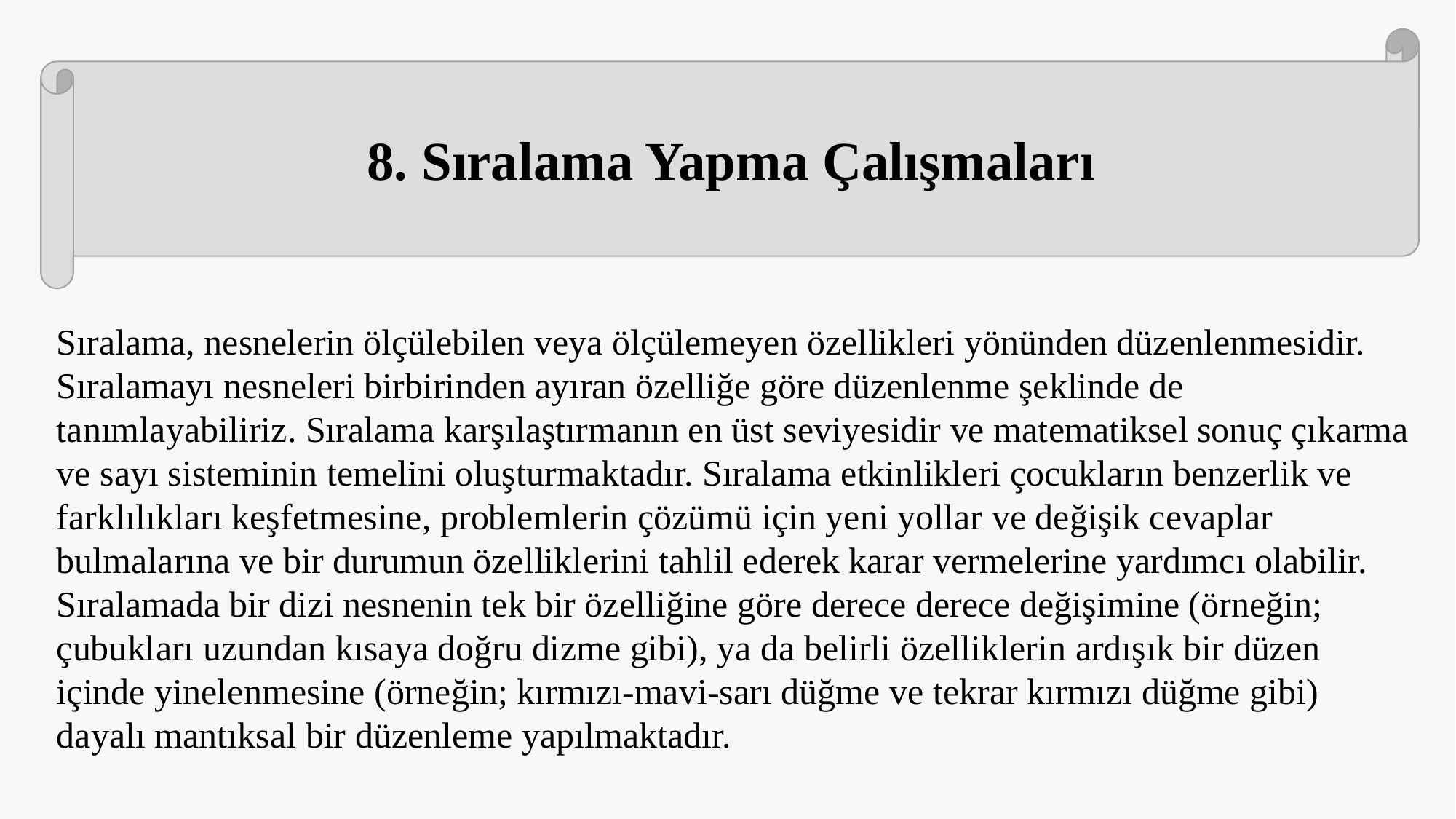

8. Sıralama Yapma Çalışmaları
Sıralama, nesnelerin ölçülebilen veya ölçülemeyen özellikleri yönünden düzenlenmesidir. Sıralamayı nesneleri birbirinden ayıran özelliğe göre düzenlenme şeklinde de tanımlayabiliriz. Sıralama karşılaştırmanın en üst seviyesidir ve matematiksel sonuç çıkarma ve sayı sisteminin temelini oluşturmaktadır. Sıralama etkinlikleri çocukların benzerlik ve farklılıkları keşfetmesine, problemlerin çözümü için yeni yollar ve değişik cevaplar bulmalarına ve bir durumun özelliklerini tahlil ederek karar vermelerine yardımcı olabilir. Sıralamada bir dizi nesnenin tek bir özelliğine göre derece derece değişimine (örneğin; çubukları uzundan kısaya doğru dizme gibi), ya da belirli özelliklerin ardışık bir düzen içinde yinelenmesine (örneğin; kırmızı-mavi-sarı düğme ve tekrar kırmızı düğme gibi) dayalı mantıksal bir düzenleme yapılmaktadır.